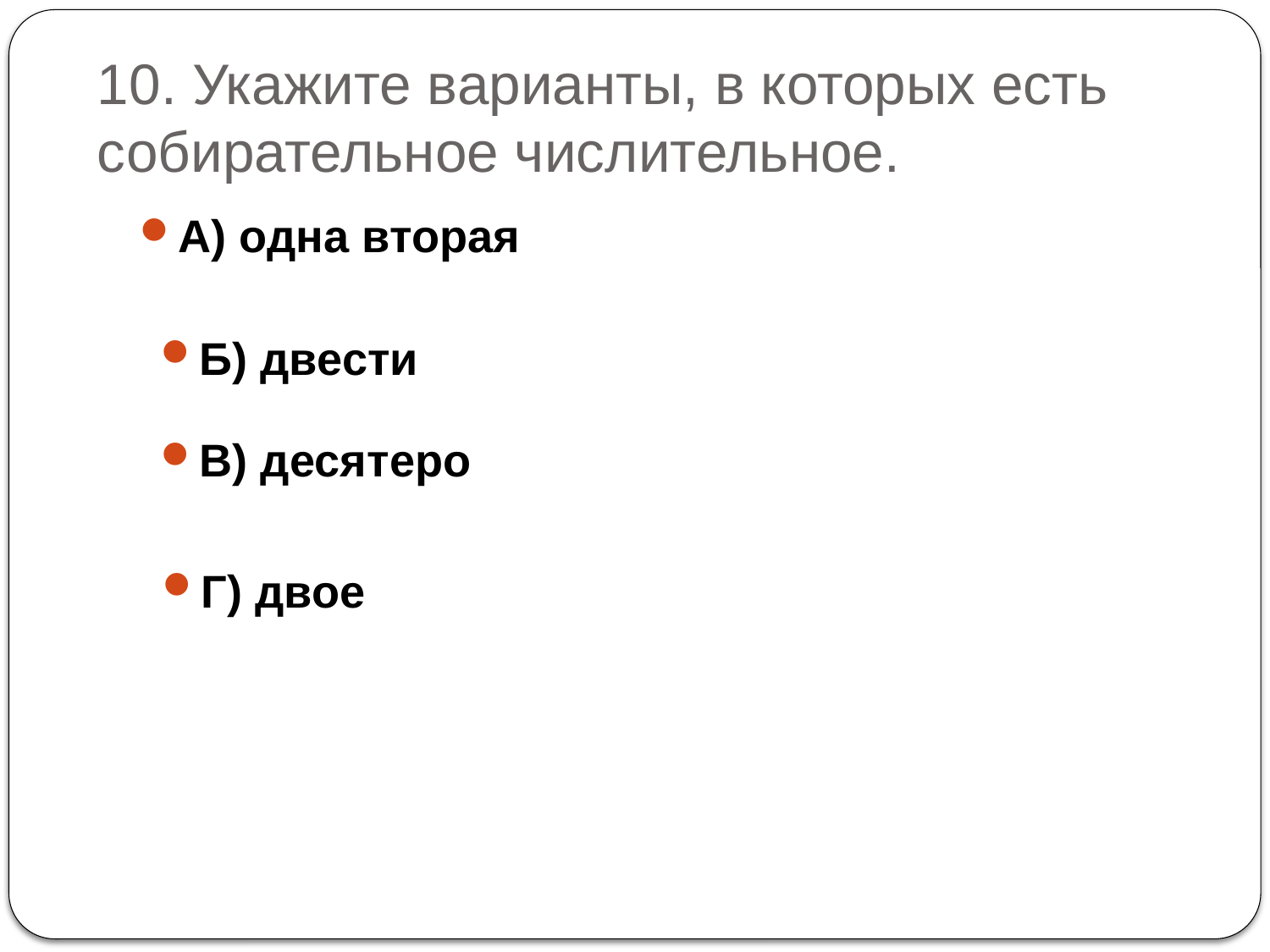

# 10. Укажите варианты, в которых есть собирательное числительное.
А) одна вторая
Б) двести
В) десятеро
Г) двое